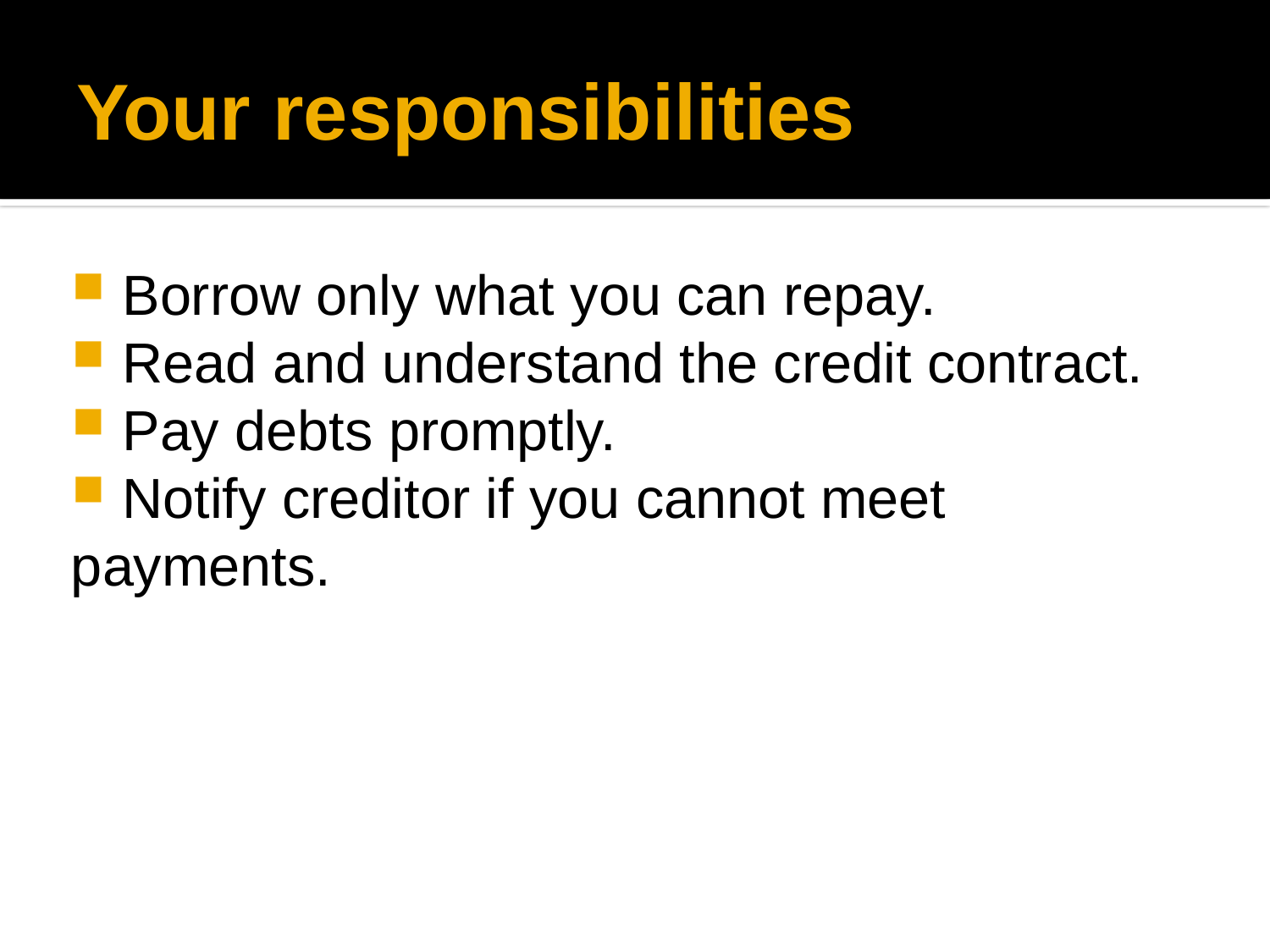

# Your responsibilities
 Borrow only what you can repay.
 Read and understand the credit contract.
 Pay debts promptly.
 Notify creditor if you cannot meet payments.